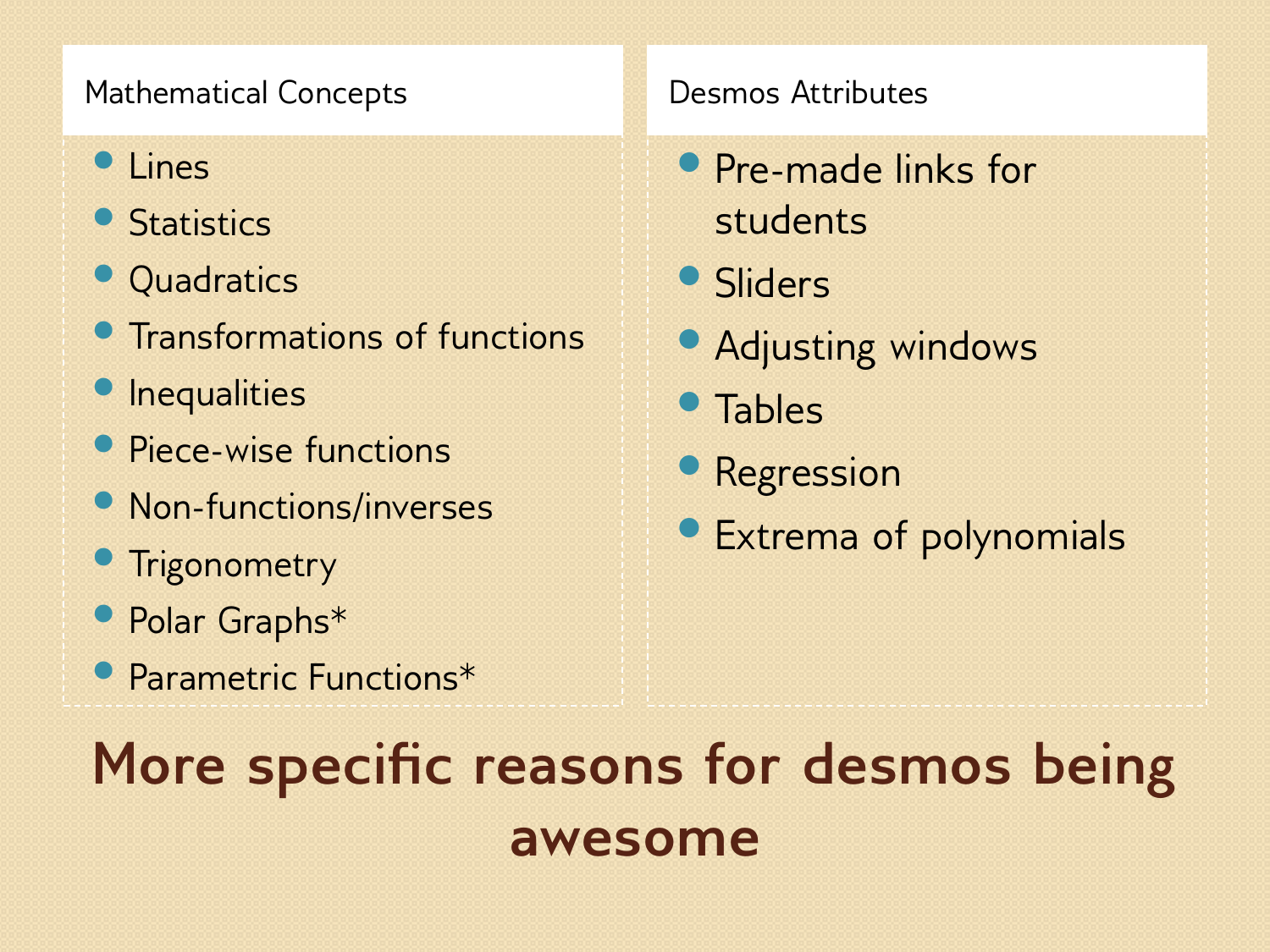

Mathematical Concepts
Desmos Attributes
Lines
Statistics
Quadratics
Transformations of functions
Inequalities
Piece-wise functions
Non-functions/inverses
Trigonometry
Polar Graphs*
Parametric Functions*

Pre-made links for students
Sliders
Adjusting windows
Tables
Regression
Extrema of polynomials

# More specific reasons for desmos being awesome